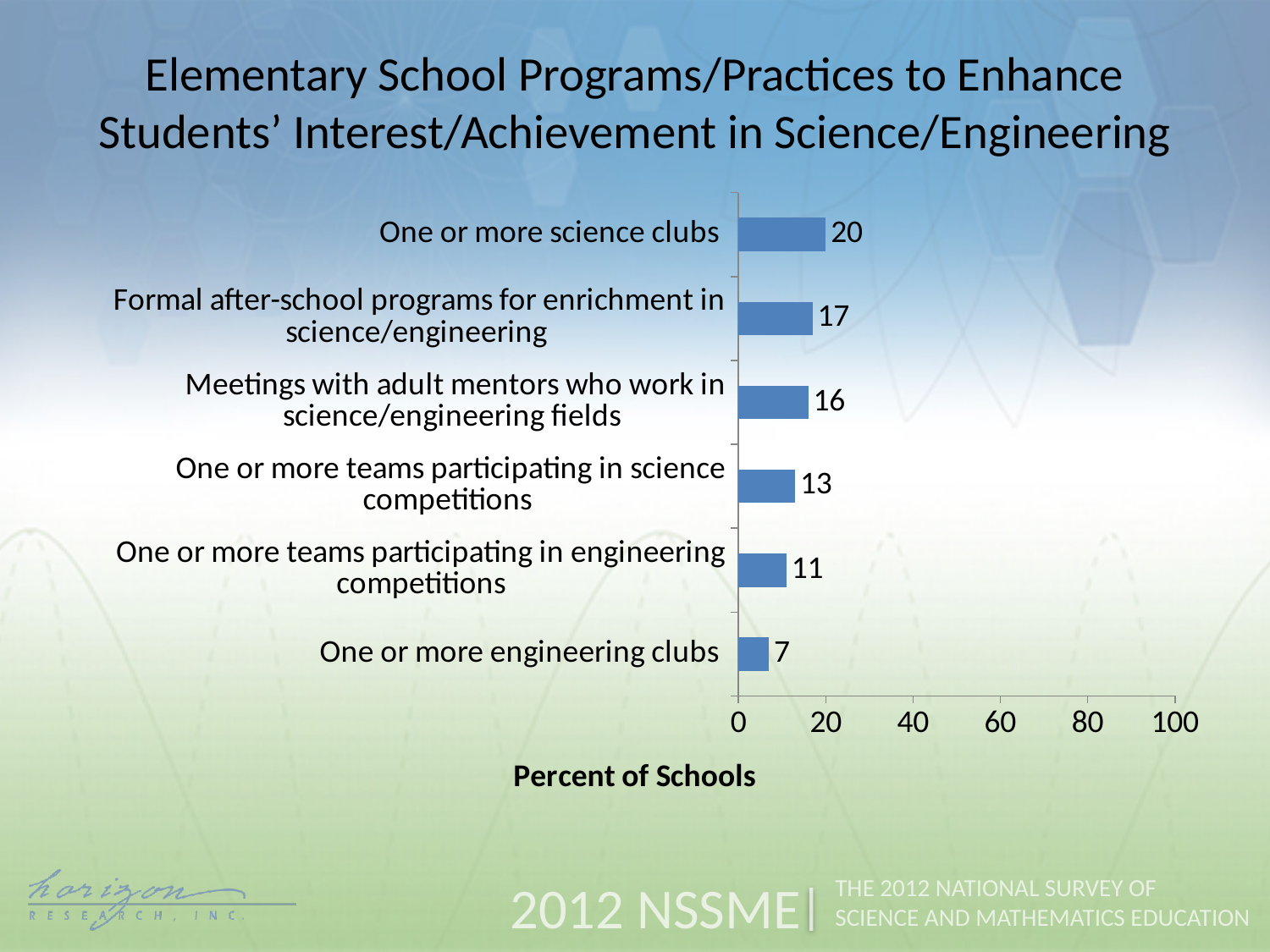

Elementary School Programs/Practices to Enhance Students’ Interest/Achievement in Science/Engineering

### Chart

| Category | Percent of Schools |
|---|---|
| One or more engineering clubs  | 7.0 |
| One or more teams participating in engineering competitions | 11.0 |
| One or more teams participating in science competitions  | 13.0 |
| Meetings with adult mentors who work in science/engineering fields  | 16.0 |
| Formal after-school programs for enrichment in science/engineering  | 17.0 |
| One or more science clubs  | 20.0 |